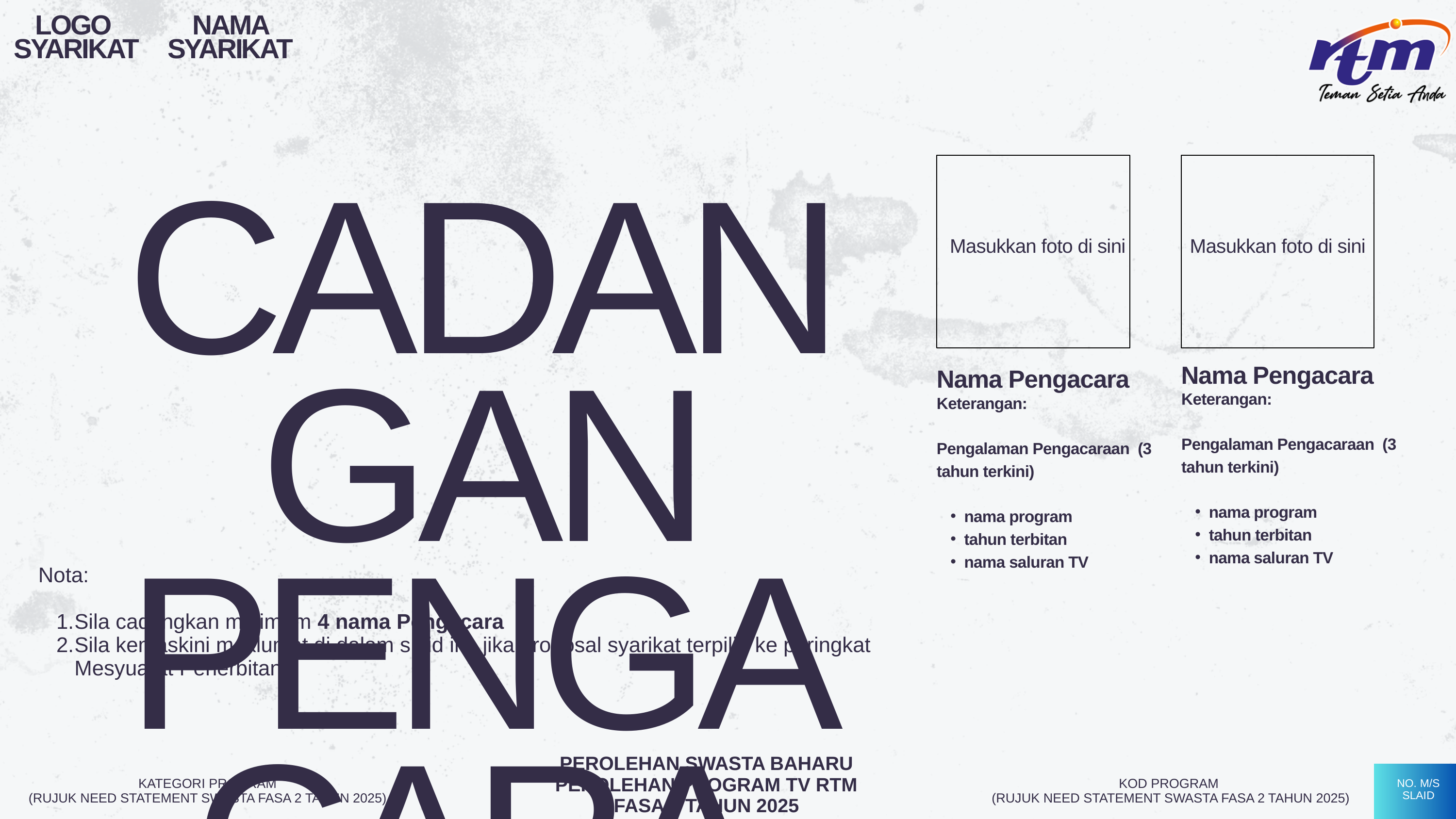

LOGO
SYARIKAT
NAMA SYARIKAT

CADANGAN PENGACARA
Masukkan foto di sini
Masukkan foto di sini
Nama Pengacara
Nama Pengacara
Keterangan:

Pengalaman Pengacaraan  (3 tahun terkini)

nama program
tahun terbitan
nama saluran TV

Keterangan:

Pengalaman Pengacaraan  (3 tahun terkini)

nama program
tahun terbitan
nama saluran TV

Nota:

Sila cadangkan minimum 4 nama Pengacara
Sila kemaskini maklumat di dalam slaid ini, jika proposal syarikat terpilih ke peringkat Mesyuarat Penerbitan
PEROLEHAN SWASTA BAHARU
PEROLEHAN PROGRAM TV RTM
FASA 2 TAHUN 2025

NO. M/S
SLAID
KOD PROGRAM
(RUJUK NEED STATEMENT SWASTA FASA 2 TAHUN 2025)
KATEGORI PROGRAM
(RUJUK NEED STATEMENT SWASTA FASA 2 TAHUN 2025)